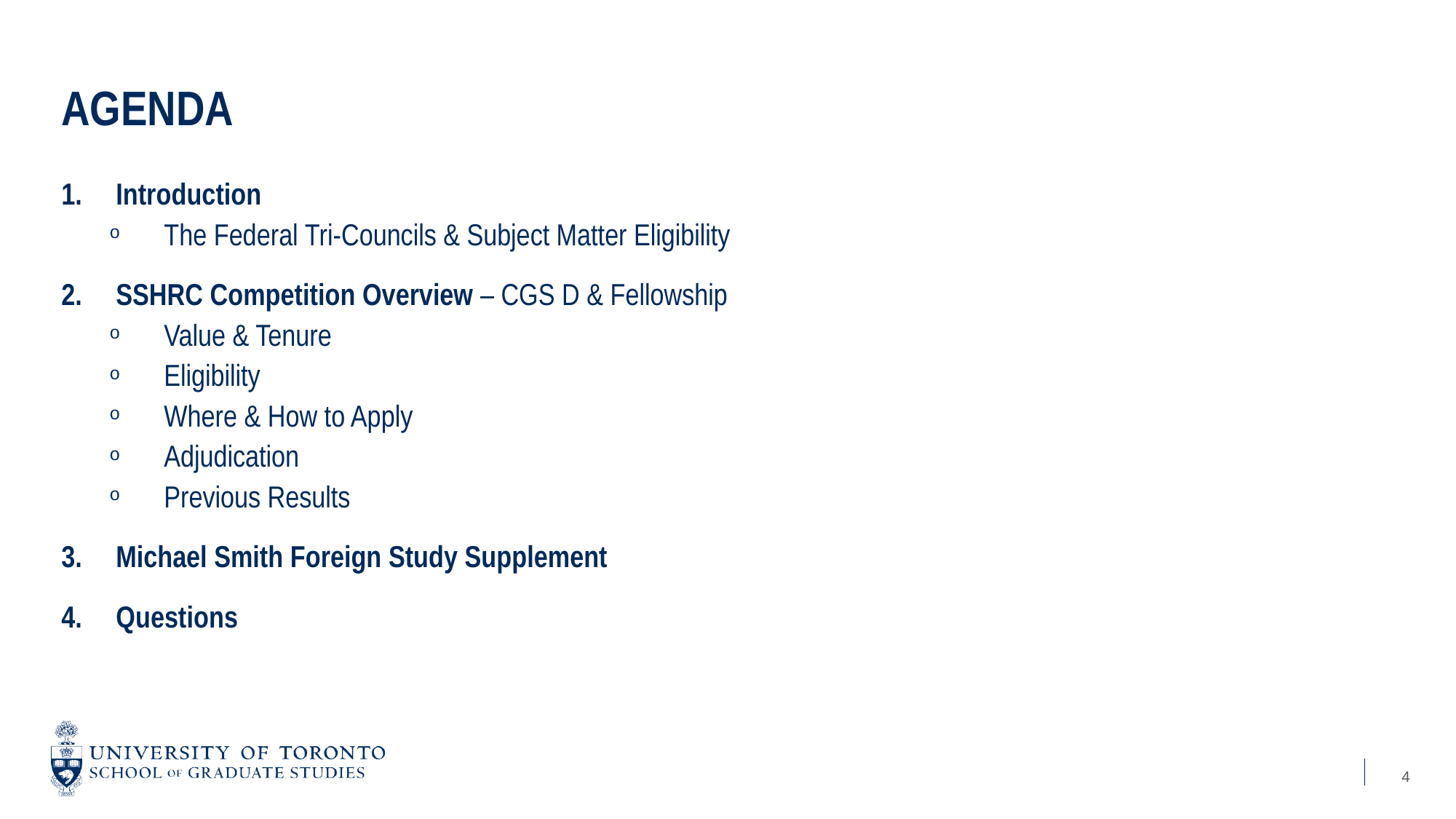

# AGENDA
Introduction
The Federal Tri-Councils & Subject Matter Eligibility
SSHRC Competition Overview – CGS D & Fellowship
Value & Tenure
Eligibility
Where & How to Apply
Adjudication
Previous Results
Michael Smith Foreign Study Supplement
Questions
4